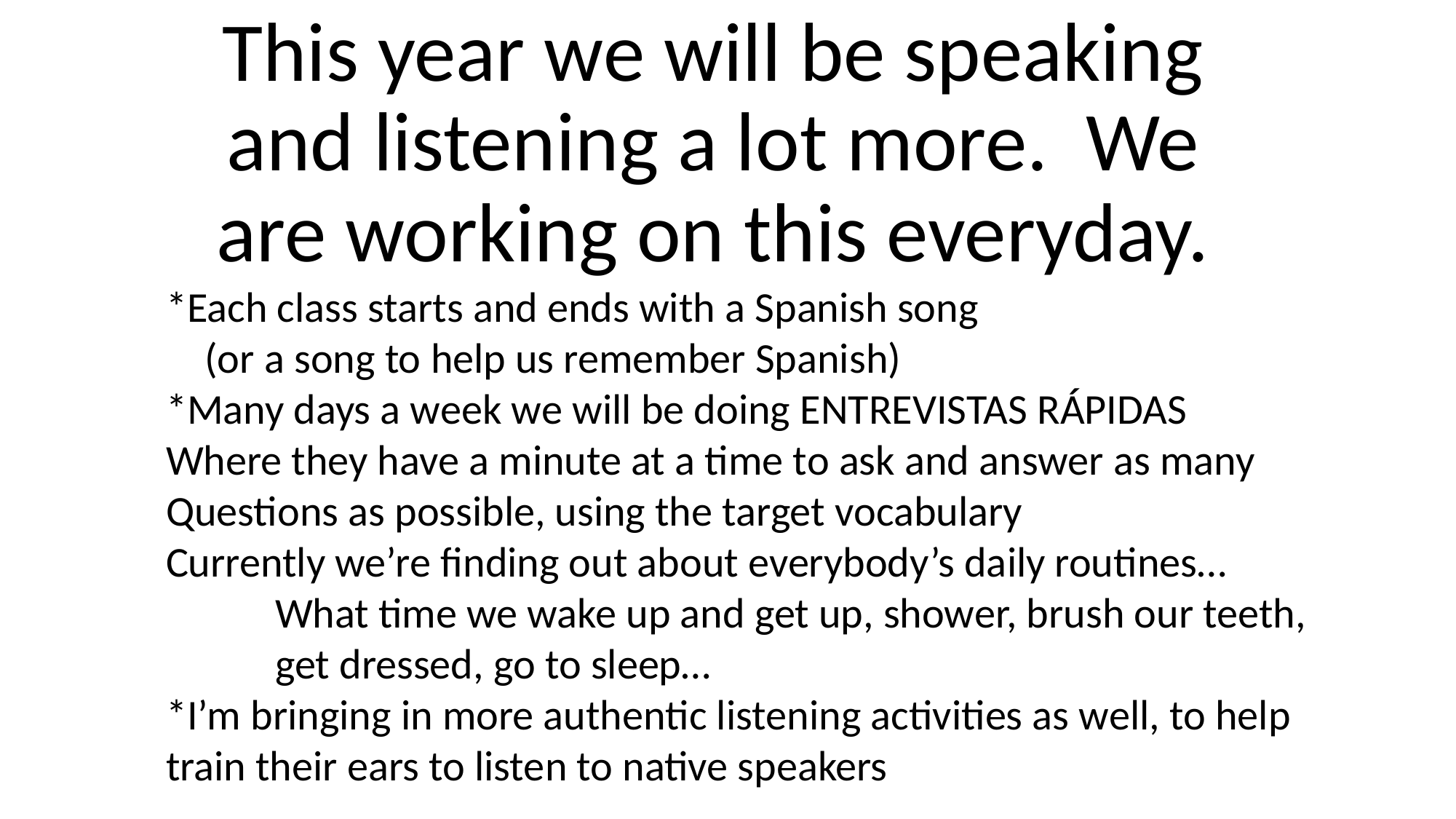

# This year we will be speaking and listening a lot more.  We are working on this everyday.
*Each class starts and ends with a Spanish song
    (or a song to help us remember Spanish)
*Many days a week we will be doing ENTREVISTAS RÁPIDAS
Where they have a minute at a time to ask and answer as many
Questions as possible, using the target vocabulary
Currently we’re finding out about everybody’s daily routines…
	What time we wake up and get up, shower, brush our teeth,
	get dressed, go to sleep…
*I’m bringing in more authentic listening activities as well, to help
train their ears to listen to native speakers